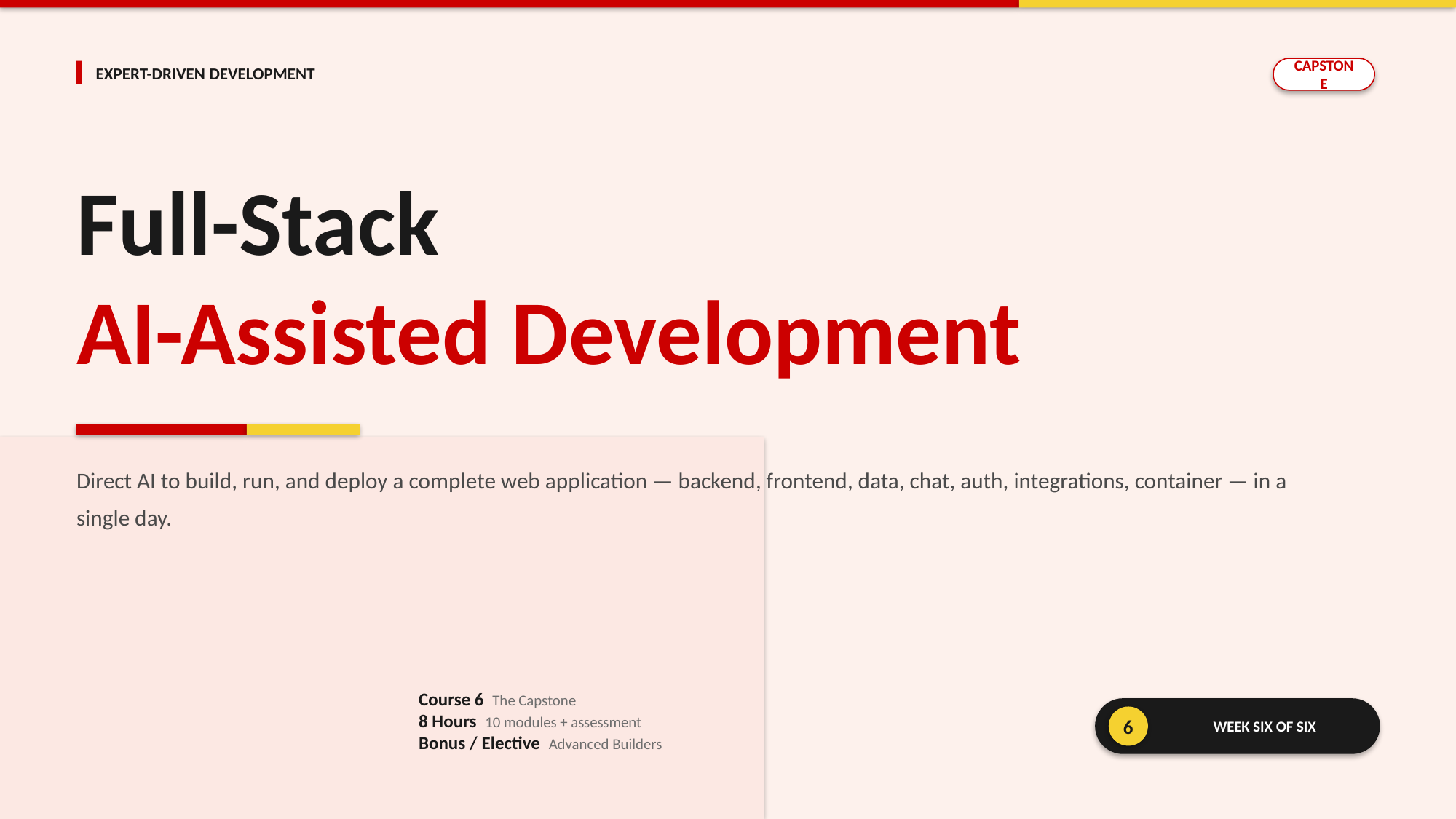

CAPSTONE
▍ EXPERT-DRIVEN DEVELOPMENT
Full-Stack
AI-Assisted Development

Direct AI to build, run, and deploy a complete web application — backend, frontend, data, chat, auth, integrations, container — in a single day.
Course 6  The Capstone
8 Hours  10 modules + assessment
Bonus / Elective  Advanced Builders

WEEK SIX OF SIX
6